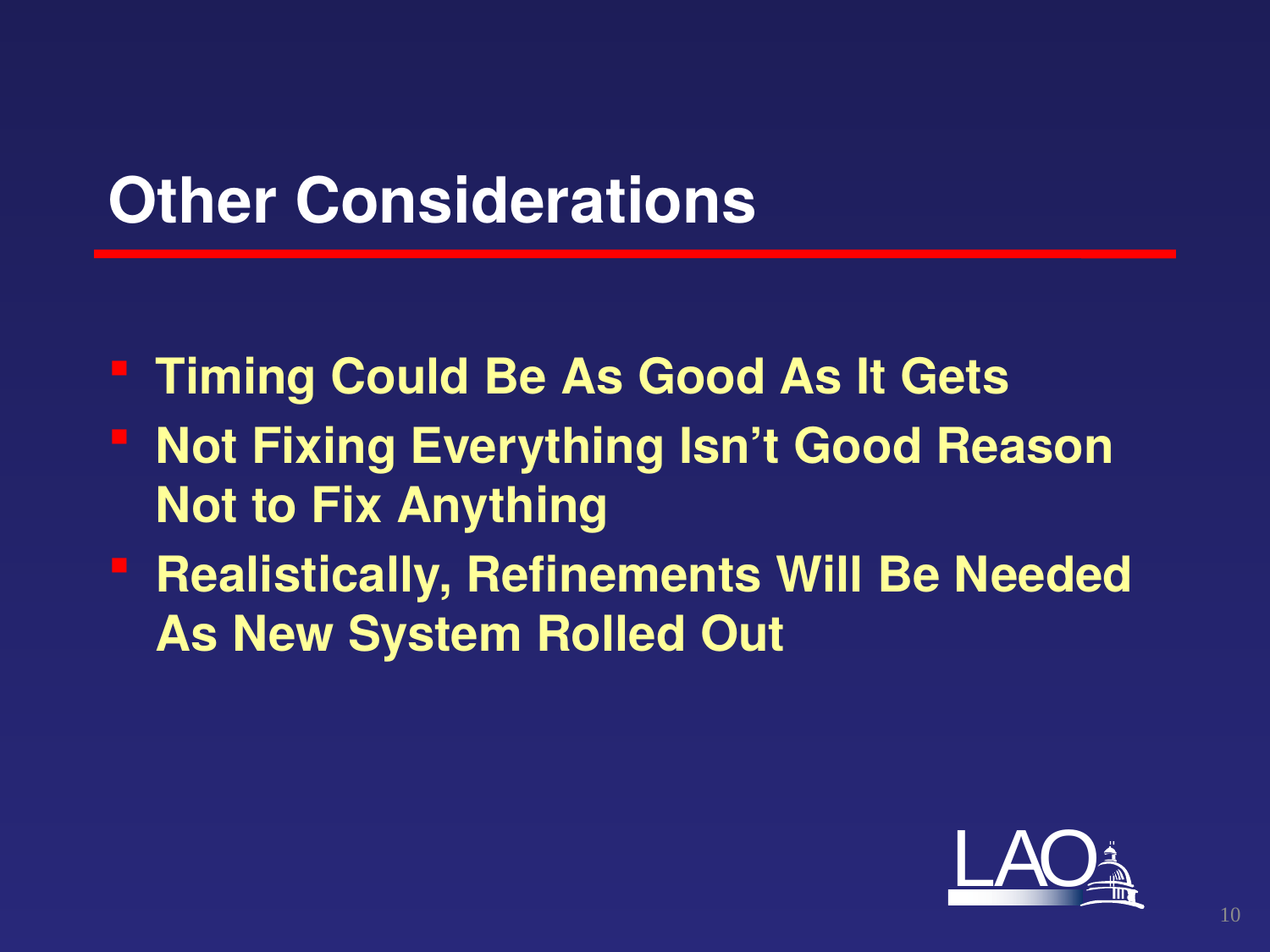

# Other Considerations
Timing Could Be As Good As It Gets
Not Fixing Everything Isn’t Good Reason Not to Fix Anything
Realistically, Refinements Will Be Needed As New System Rolled Out

10